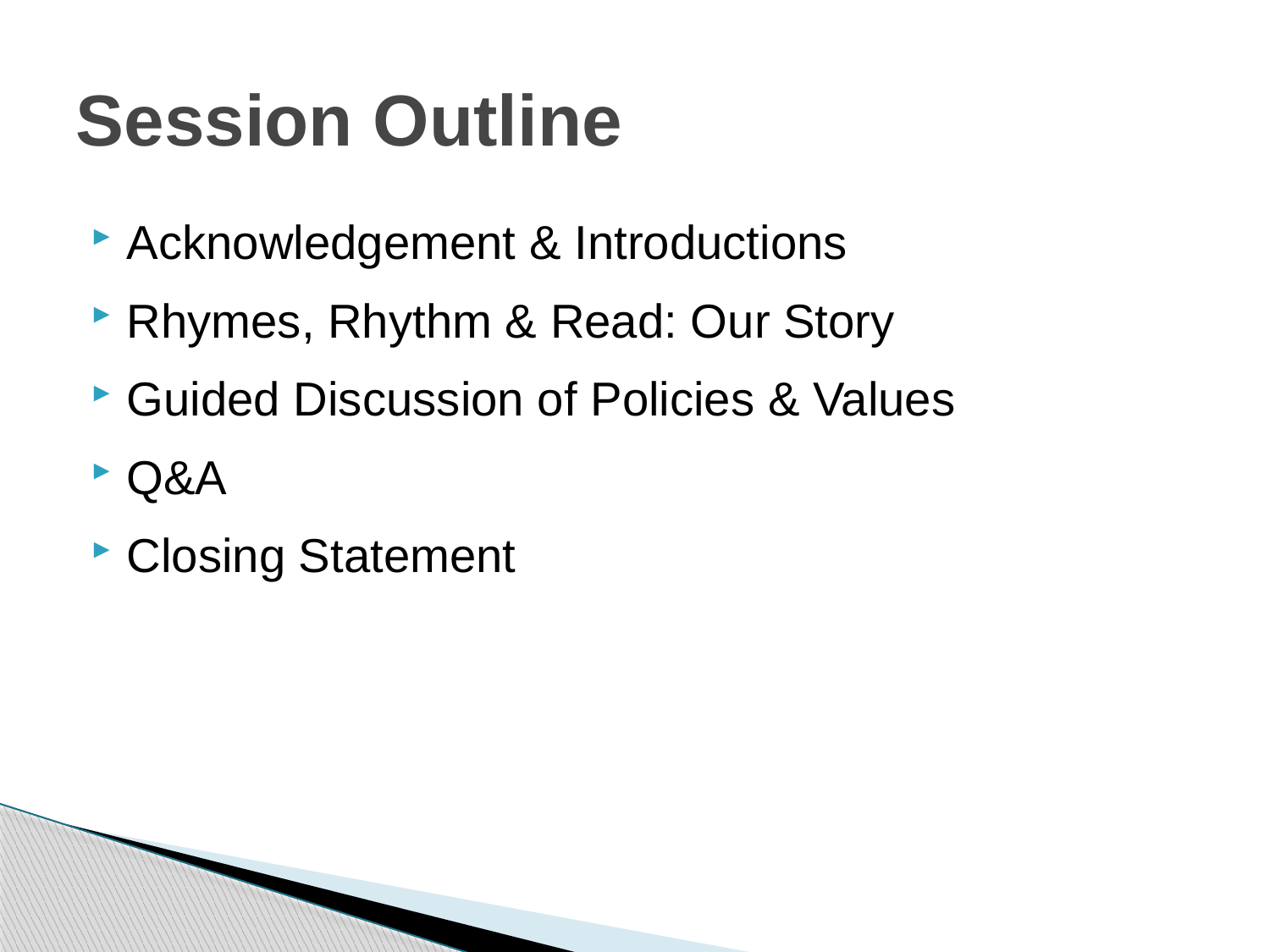

# Session Outline
Acknowledgement & Introductions
Rhymes, Rhythm & Read: Our Story
Guided Discussion of Policies & Values
Q&A
Closing Statement